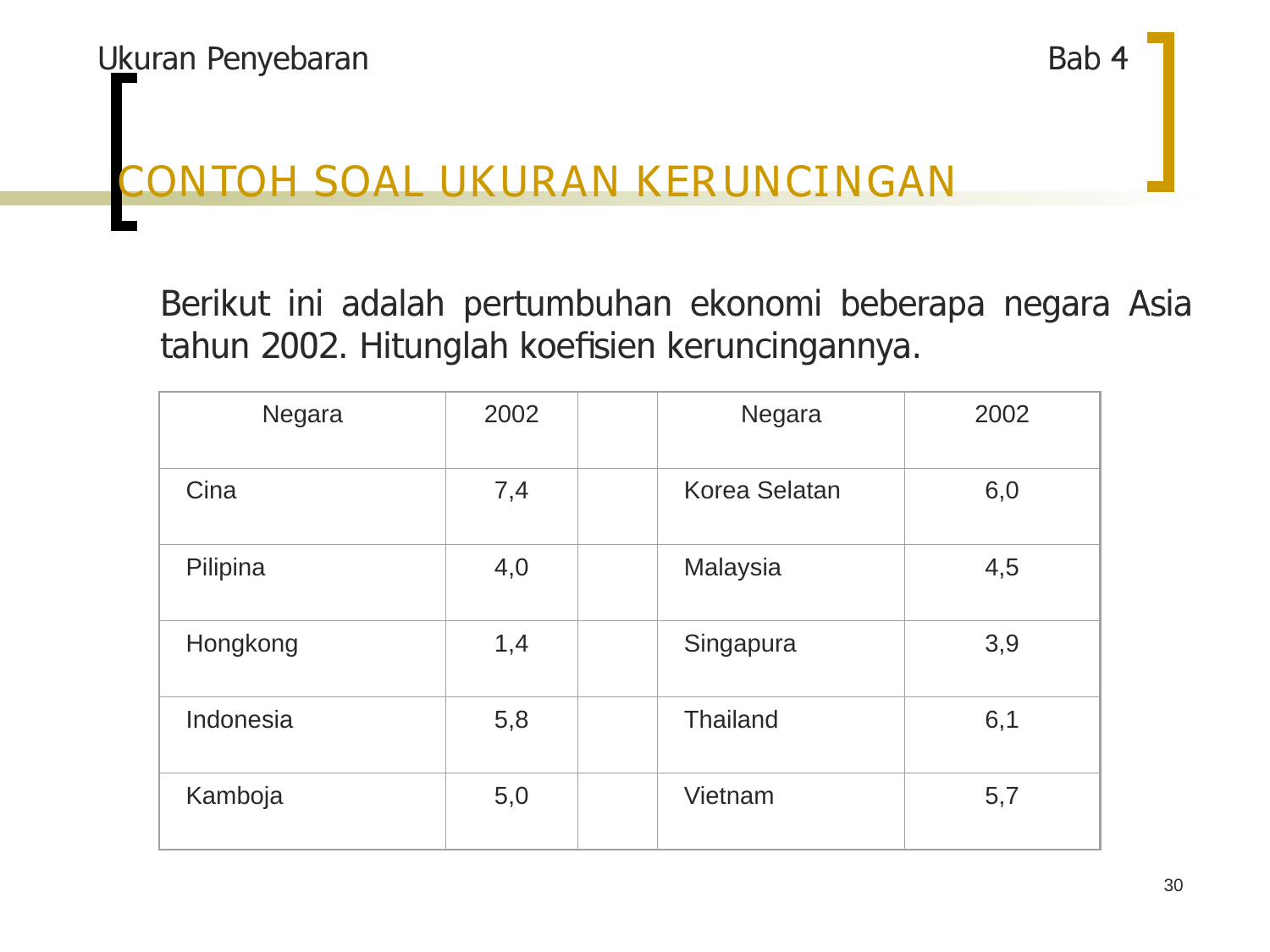

Ukuran Penyebaran				                   Bab 4
CONTOH SOAL UKURAN KERUNCINGAN
Berikut ini adalah pertumbuhan ekonomi beberapa negara Asia tahun 2002. Hitunglah koefisien keruncingannya.

Negara

2002

Negara

2002

Cina

7,4

Korea Selatan

6,0

Pilipina

4,0

Malaysia

4,5

Hongkong

1,4

Singapura

3,9

Indonesia

5,8

Thailand

6,1

Kamboja

5,0

Vietnam

5,7

30